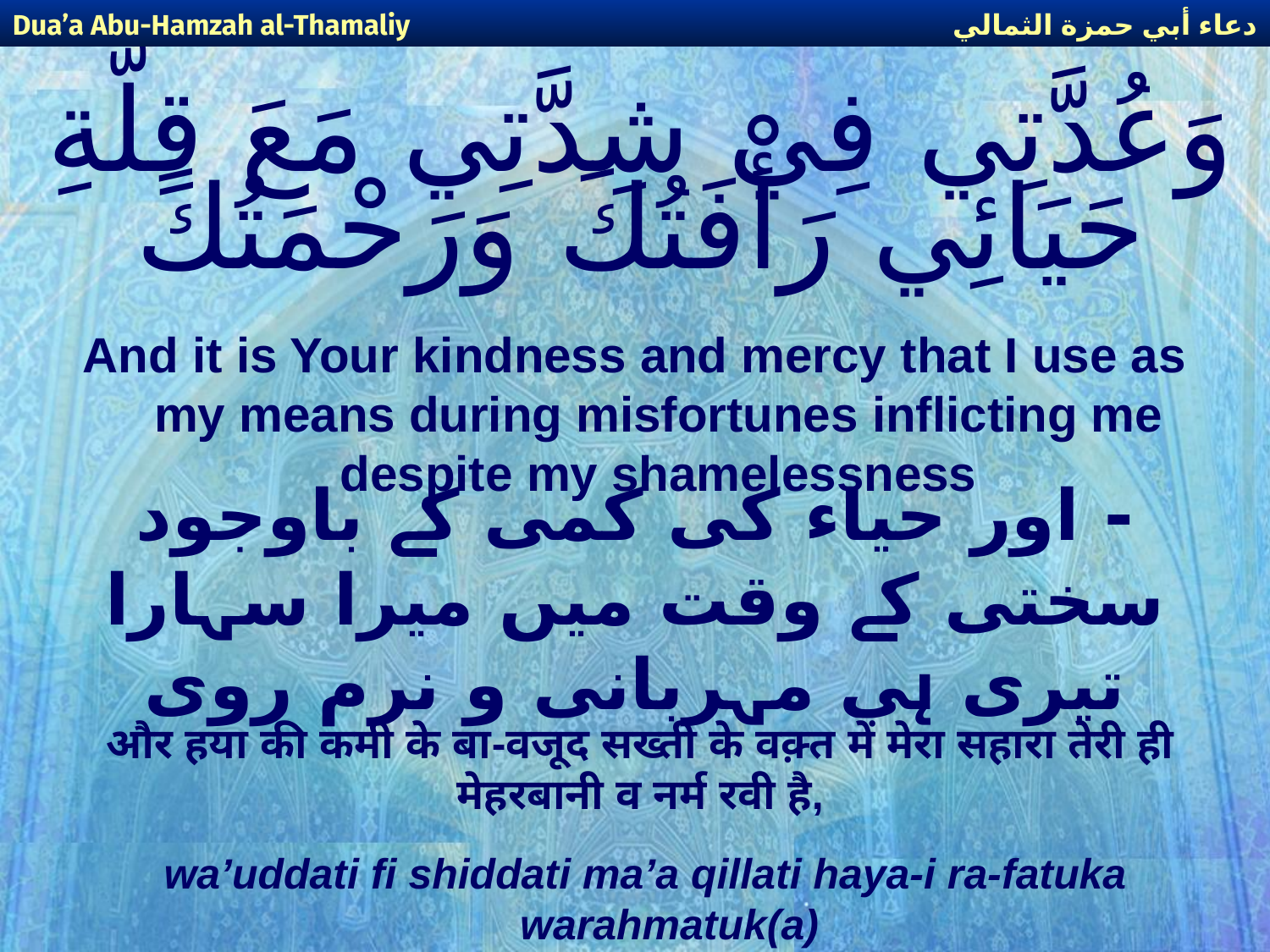

دعاء أبي حمزة الثمالي
Dua’a Abu-Hamzah al-Thamaliy
# وَعُدَّتِي فِي شِدَّتِي مَعَ قِلَّةِ حَيَائِي رَأْفَتُكَ وَرَحْمَتُكَ
And it is Your kindness and mercy that I use as my means during misfortunes inflicting me despite my shamelessness
- اور حیاء کی کمی کے باوجود سختی کے وقت میں میرا سہارا تیری ہی مہربانی و نرم روی
और हया की कमी के बा-वजूद सख्ती के वक़्त में मेरा सहारा तेरी ही मेहरबानी व नर्म रवी है,
wa’uddati fi shiddati ma’a qillati haya-i ra-fatuka warahmatuk(a)